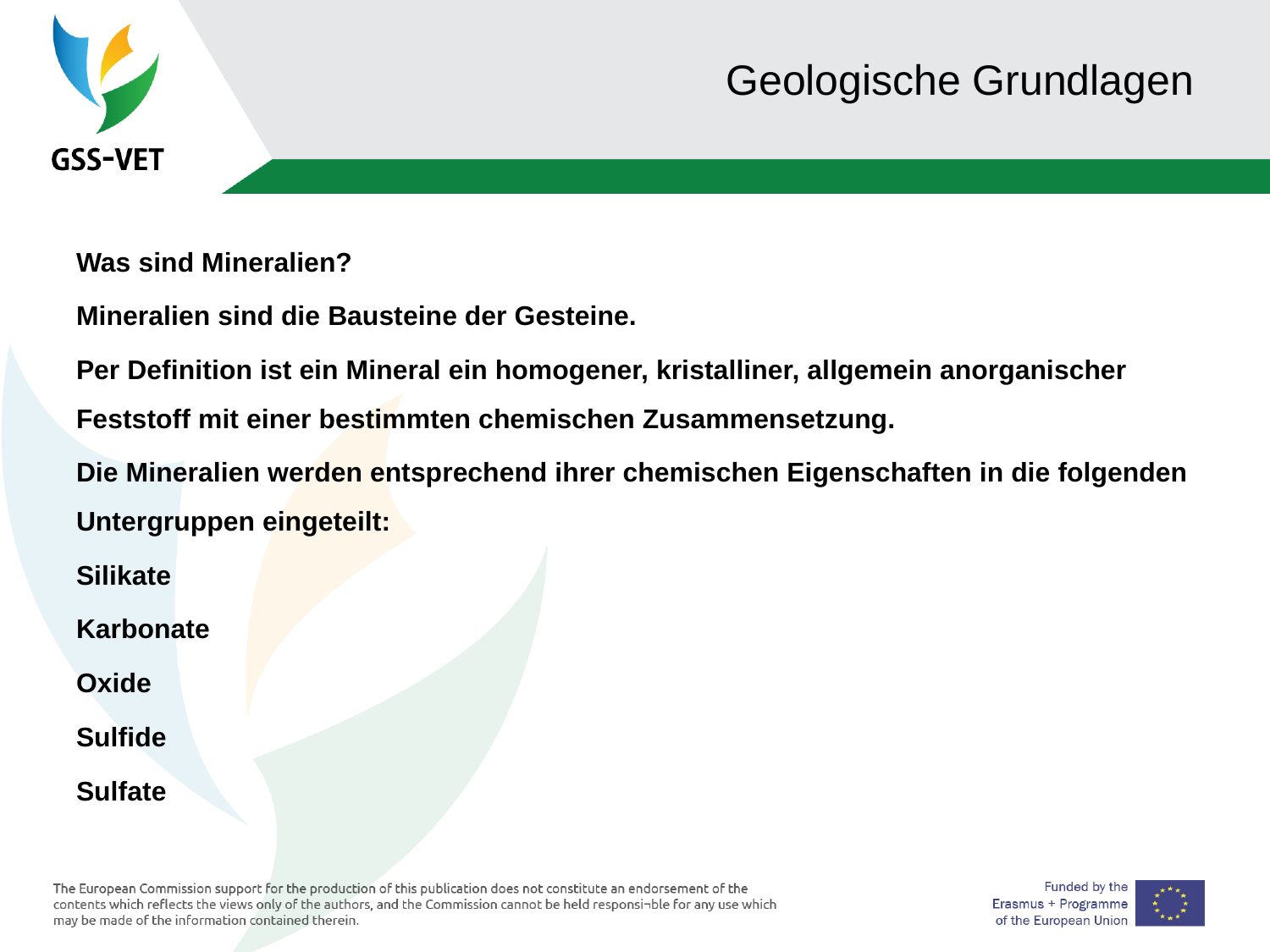

# Geologische Grundlagen
Was sind Mineralien?
Mineralien sind die Bausteine der Gesteine.
Per Definition ist ein Mineral ein homogener, kristalliner, allgemein anorganischer Feststoff mit einer bestimmten chemischen Zusammensetzung.
Die Mineralien werden entsprechend ihrer chemischen Eigenschaften in die folgenden Untergruppen eingeteilt:
Silikate
Karbonate
Oxide
Sulfide
Sulfate